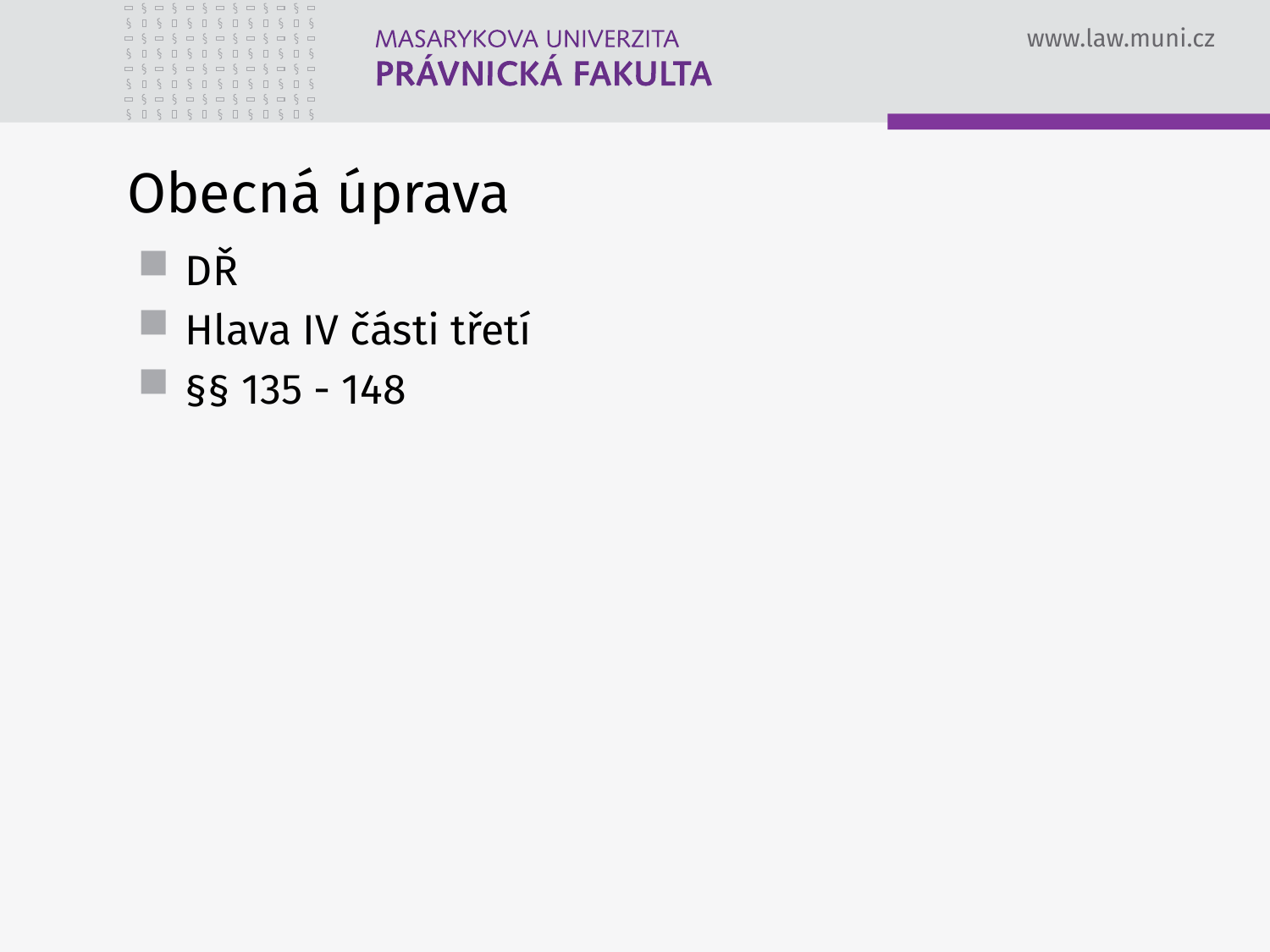

# Obecná úprava
DŘ
Hlava IV části třetí
§§ 135 - 148